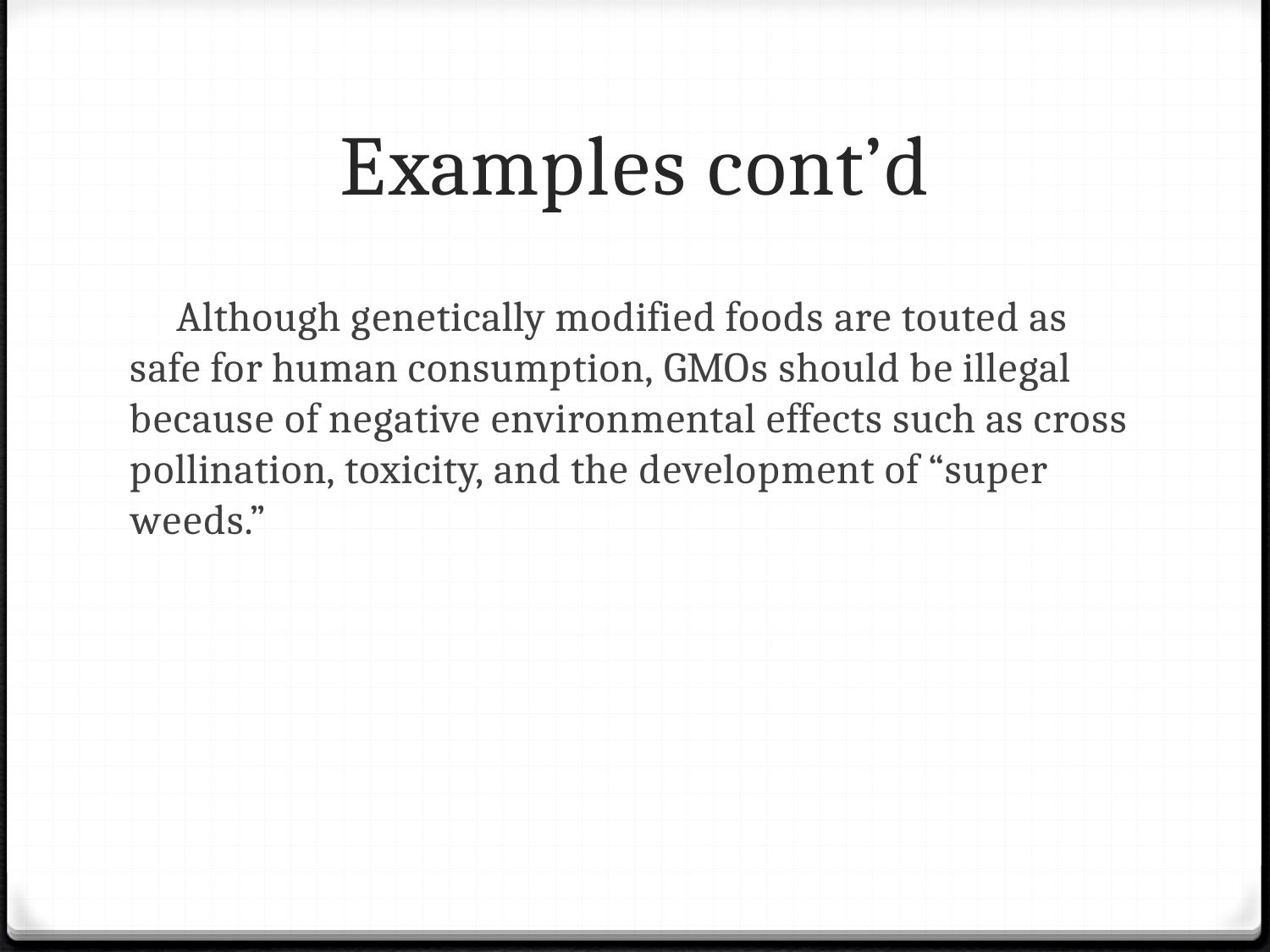

# Examples cont’d
     Although genetically modified foods are touted as safe for human consumption, GMOs should be illegal because of negative environmental effects such as cross pollination, toxicity, and the development of “super weeds.”